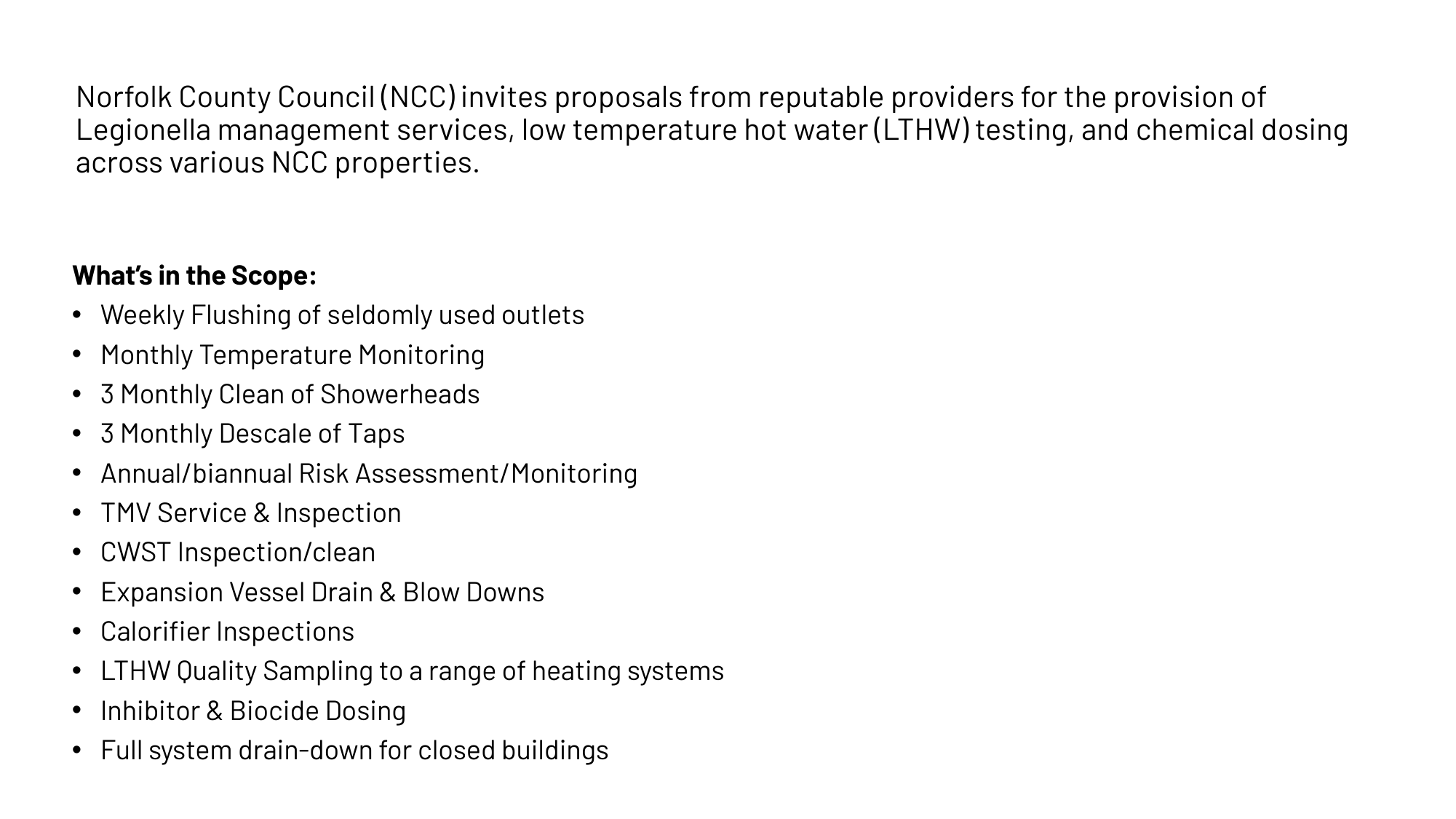

Norfolk County Council (NCC) invites proposals from reputable providers for the provision of Legionella management services, low temperature hot water (LTHW) testing, and chemical dosing across various NCC properties.
What’s in the Scope:
Weekly Flushing of seldomly used outlets
Monthly Temperature Monitoring
3 Monthly Clean of Showerheads
3 Monthly Descale of Taps
Annual/biannual Risk Assessment/Monitoring
TMV Service & Inspection
CWST Inspection/clean
Expansion Vessel Drain & Blow Downs
Calorifier Inspections
LTHW Quality Sampling to a range of heating systems
Inhibitor & Biocide Dosing
Full system drain-down for closed buildings